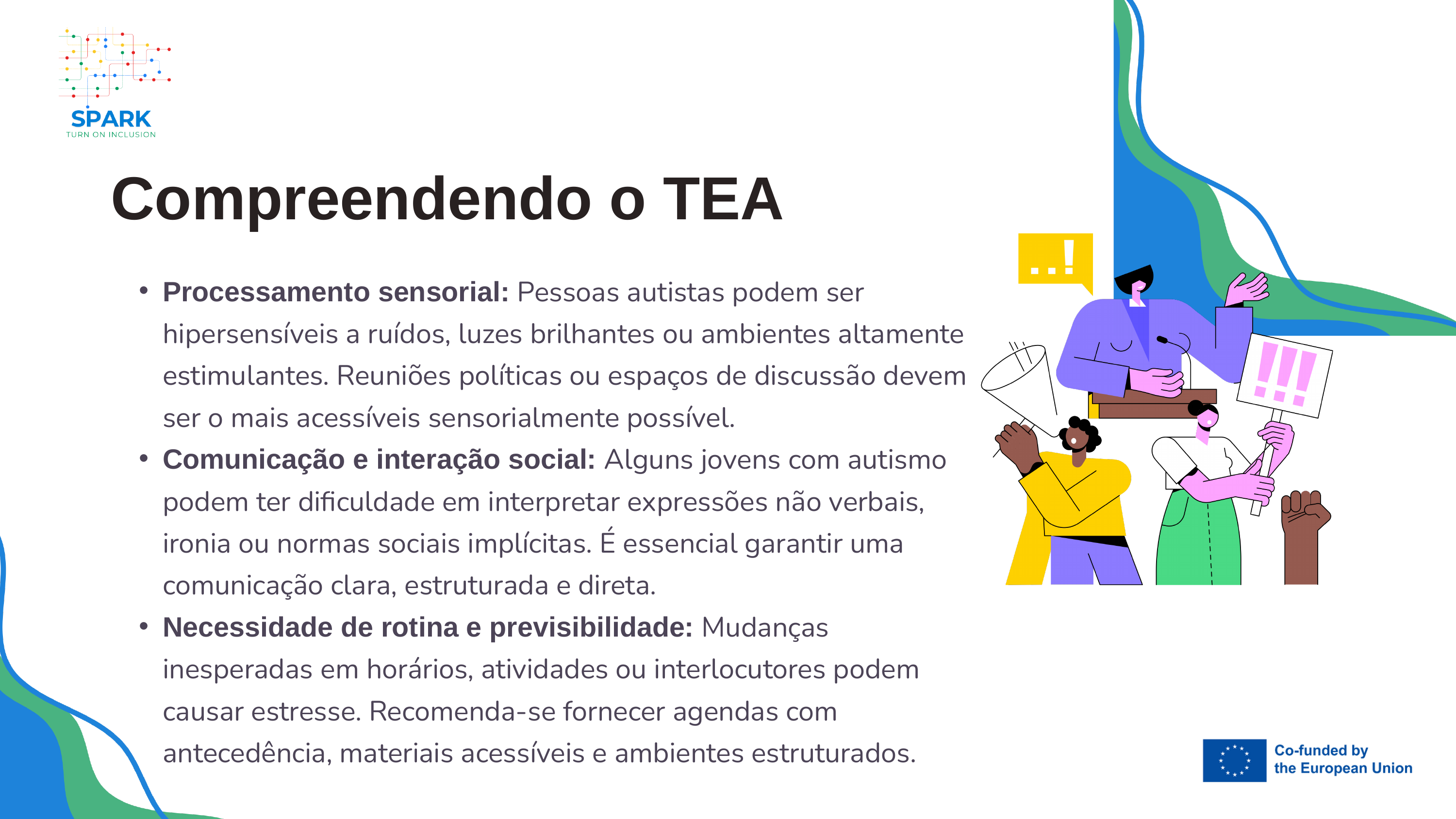

Compreendendo o TEA

Processamento sensorial: Pessoas autistas podem ser hipersensíveis a ruídos, luzes brilhantes ou ambientes altamente estimulantes. Reuniões políticas ou espaços de discussão devem ser o mais acessíveis sensorialmente possível.
Comunicação e interação social: Alguns jovens com autismo podem ter dificuldade em interpretar expressões não verbais, ironia ou normas sociais implícitas. É essencial garantir uma comunicação clara, estruturada e direta.
Necessidade de rotina e previsibilidade: Mudanças inesperadas em horários, atividades ou interlocutores podem causar estresse. Recomenda-se fornecer agendas com antecedência, materiais acessíveis e ambientes estruturados.